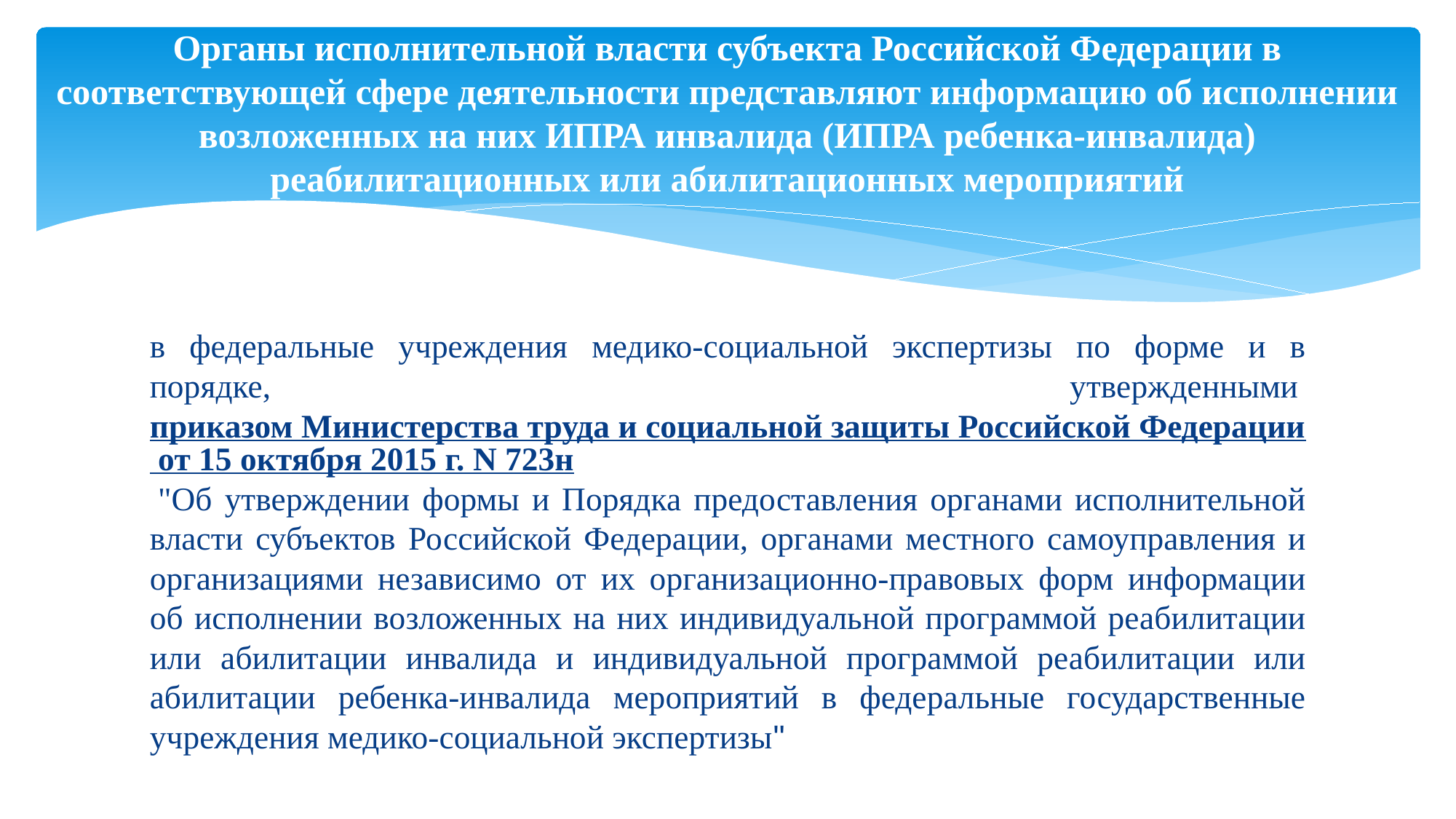

# Органы исполнительной власти субъекта Российской Федерации в соответствующей сфере деятельности представляют информацию об исполнении возложенных на них ИПРА инвалида (ИПРА ребенка-инвалида) реабилитационных или абилитационных мероприятий
в федеральные учреждения медико-социальной экспертизы по форме и в порядке, утвержденными приказом Министерства труда и социальной защиты Российской Федерации от 15 октября 2015 г. N 723н "Об утверждении формы и Порядка предоставления органами исполнительной власти субъектов Российской Федерации, органами местного самоуправления и организациями независимо от их организационно-правовых форм информации об исполнении возложенных на них индивидуальной программой реабилитации или абилитации инвалида и индивидуальной программой реабилитации или абилитации ребенка-инвалида мероприятий в федеральные государственные учреждения медико-социальной экспертизы"